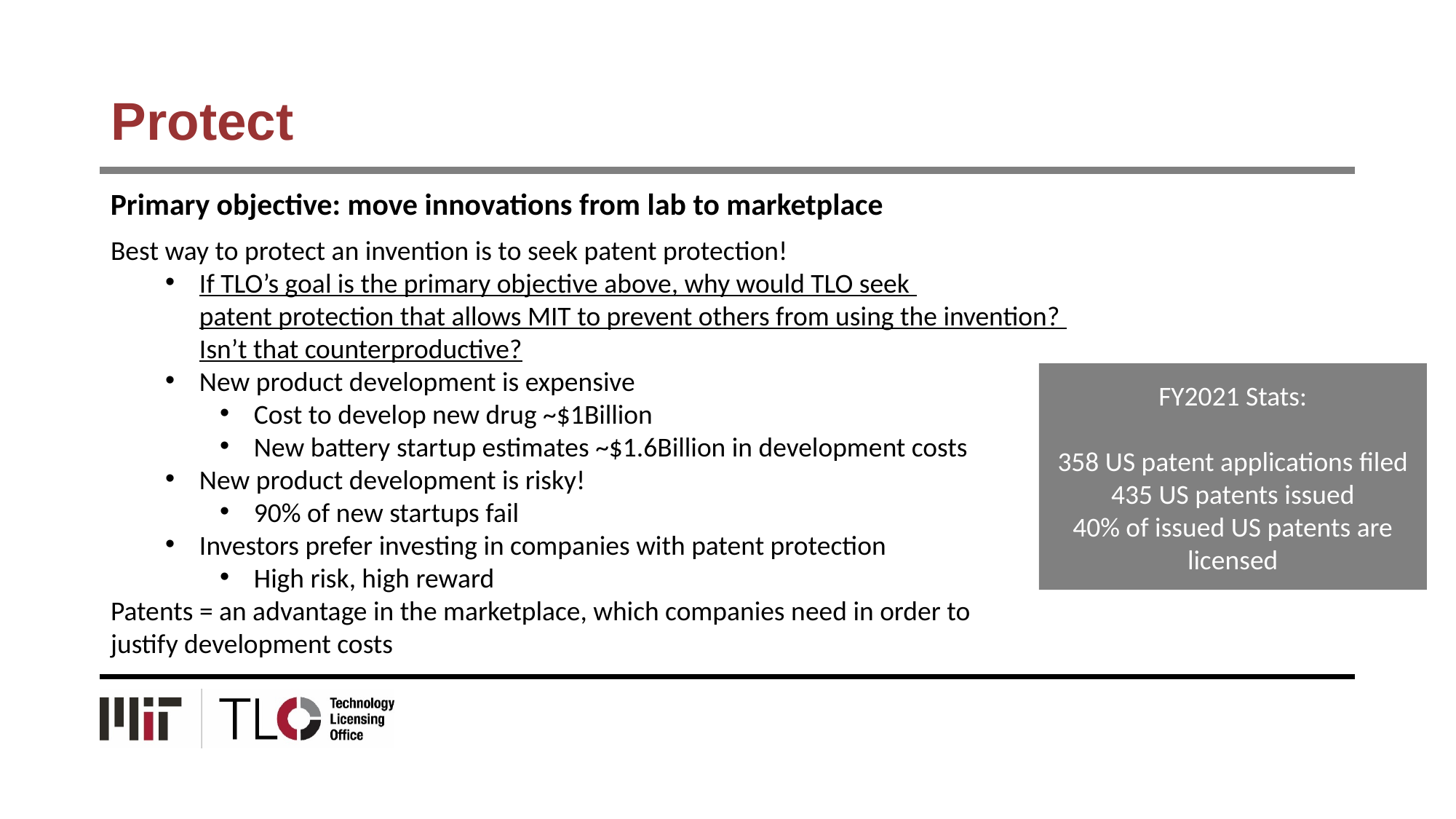

# Protect
Primary objective: move innovations from lab to marketplace
Best way to protect an invention is to seek patent protection!
If TLO’s goal is the primary objective above, why would TLO seek
patent protection that allows MIT to prevent others from using the invention?
Isn’t that counterproductive?
New product development is expensive
Cost to develop new drug ~$1Billion
New battery startup estimates ~$1.6Billion in development costs
New product development is risky!
90% of new startups fail
Investors prefer investing in companies with patent protection
High risk, high reward
Patents = an advantage in the marketplace, which companies need in order to
justify development costs
FY2021 Stats:

358 US patent applications filed
435 US patents issued
40% of issued US patents are licensed